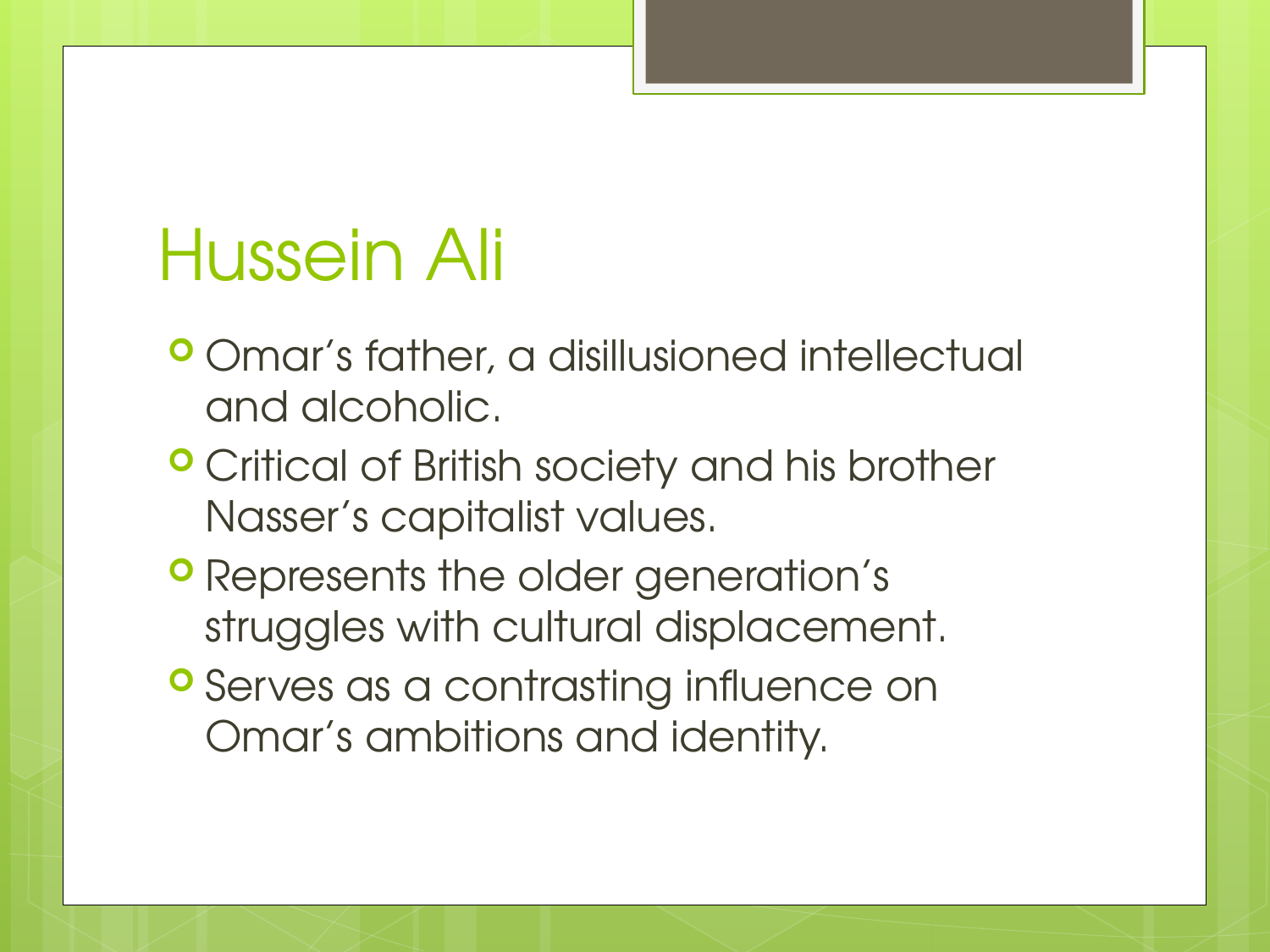

# Hussein Ali
Omar’s father, a disillusioned intellectual and alcoholic.
Critical of British society and his brother Nasser’s capitalist values.
Represents the older generation’s struggles with cultural displacement.
Serves as a contrasting influence on Omar’s ambitions and identity.